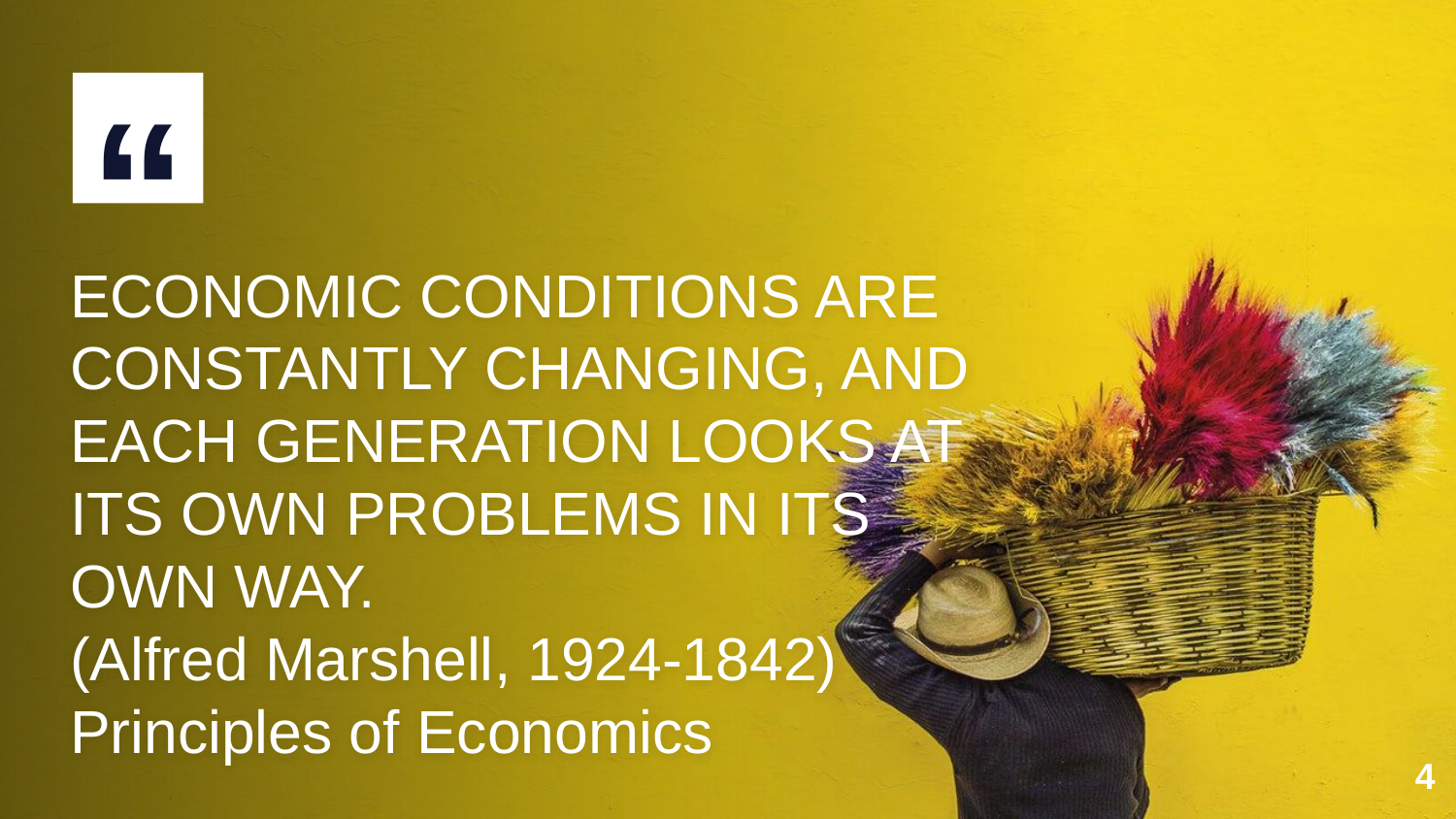

ECONOMIC CONDITIONS ARE CONSTANTLY CHANGING, AND EACH GENERATION LOOKS AT ITS OWN PROBLEMS IN ITS OWN WAY.
(Alfred Marshell, 1924-1842)
Principles of Economics
4